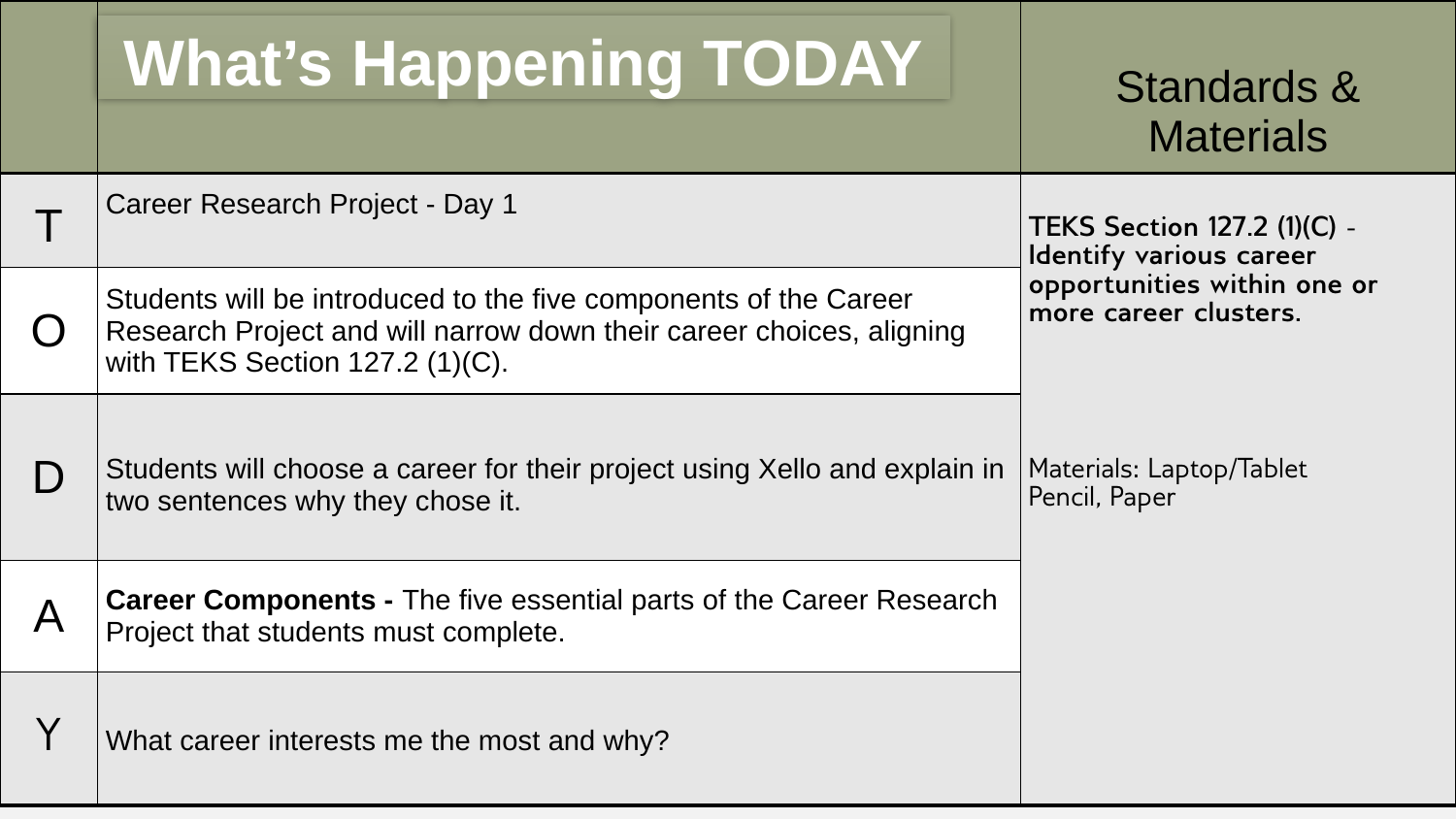

|  |  | Standards & Materials |
| --- | --- | --- |
| T | Career Research Project - Day 1 | TEKS Section 127.2 (1)(C) - Identify various career opportunities within one or more career clusters. Materials: Laptop/Tablet Pencil, Paper |
| O | Students will be introduced to the five components of the Career Research Project and will narrow down their career choices, aligning with TEKS Section 127.2 (1)(C). |  |
| D | Students will choose a career for their project using Xello and explain in two sentences why they chose it. |  |
| A | Career Components - The five essential parts of the Career Research Project that students must complete. |  |
| Y | What career interests me the most and why? |  |
What’s Happening TODAY